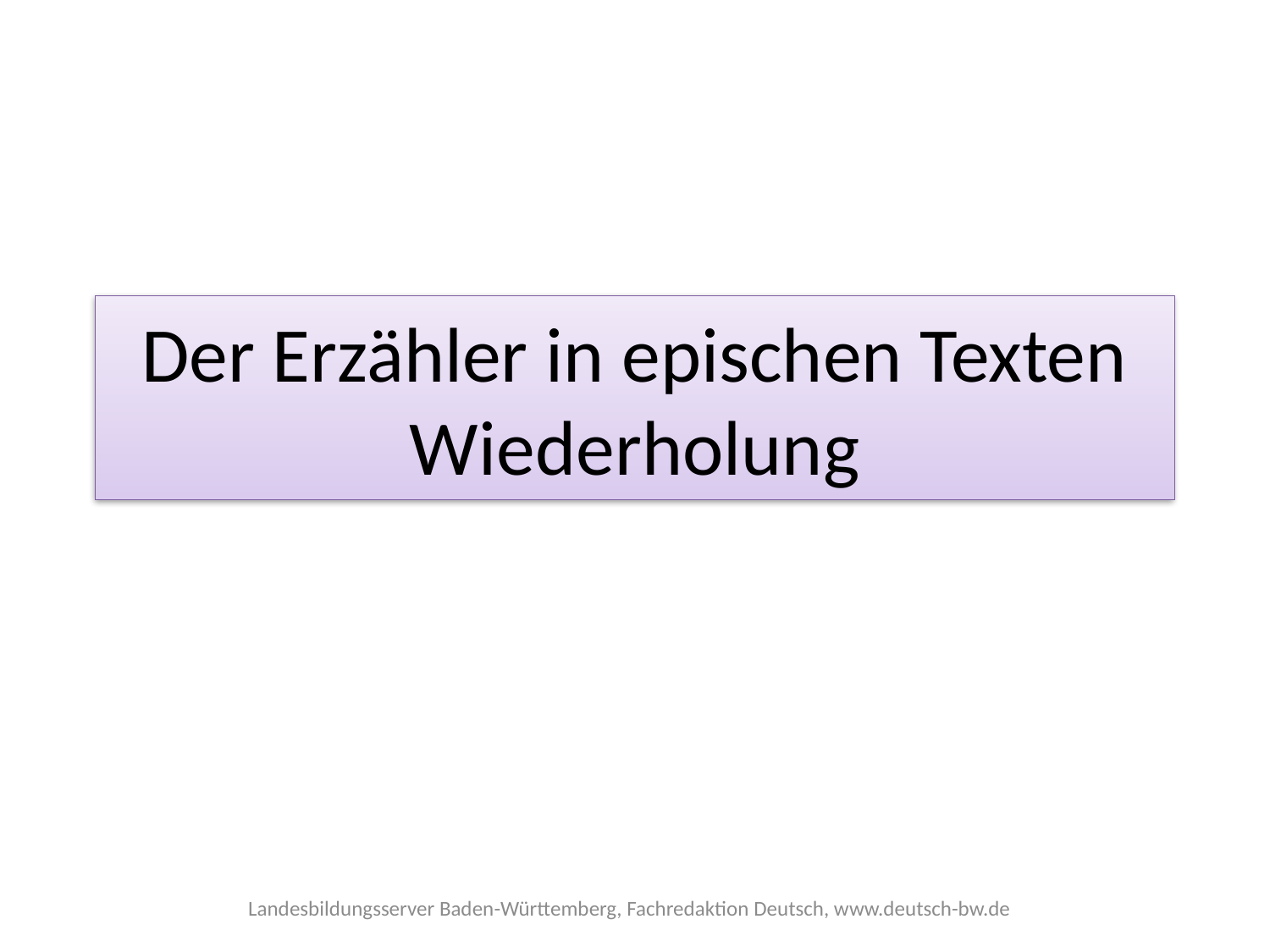

# Der Erzähler in epischen Texten Wiederholung
Landesbildungsserver Baden-Württemberg, Fachredaktion Deutsch, www.deutsch-bw.de